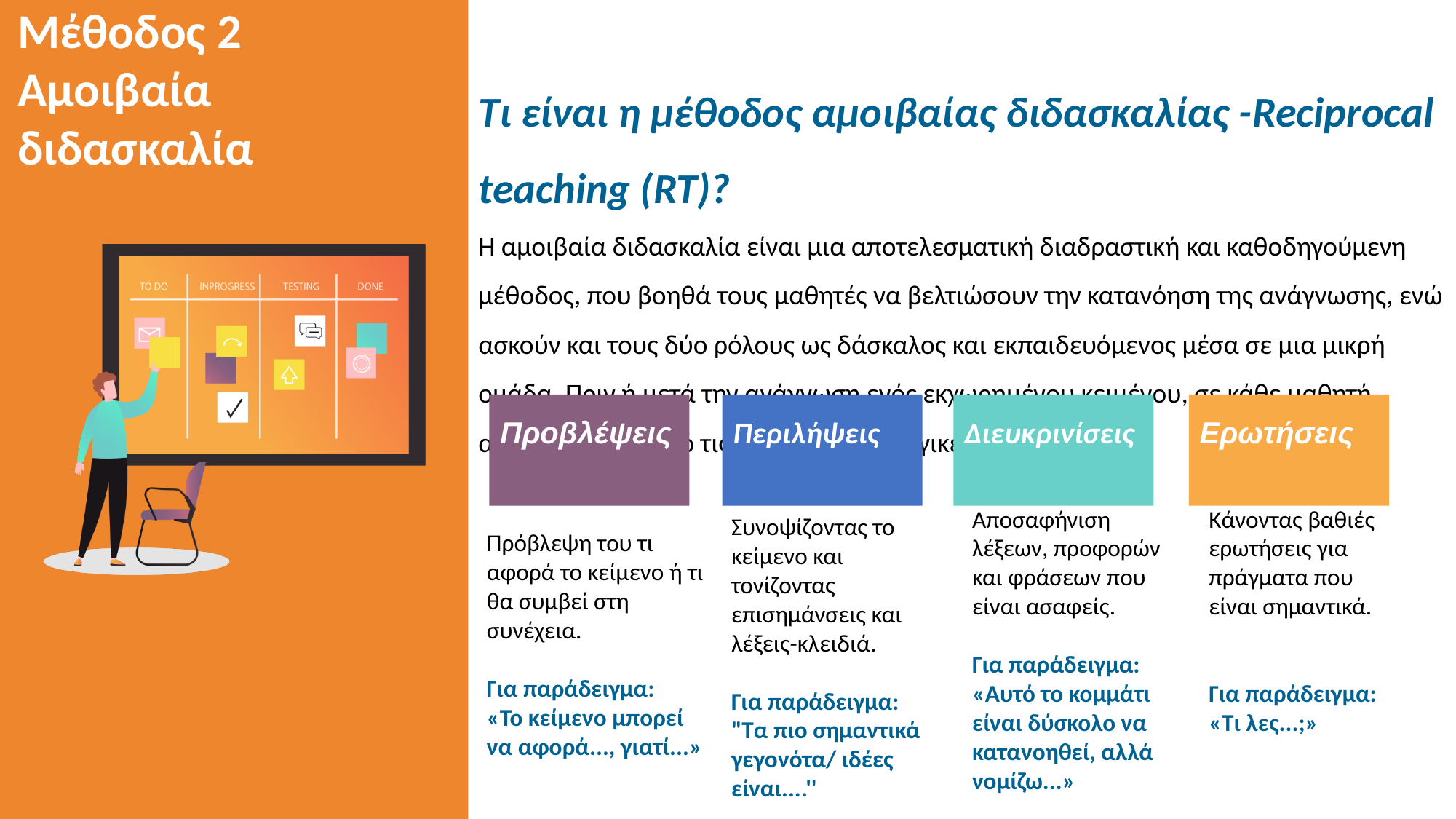

Μέθοδος 2
Αμοιβαία διδασκαλία

Τι είναι η μέθοδος αμοιβαίας διδασκαλίας -Reciprocal teaching (RT)?
Η αμοιβαία διδασκαλία είναι μια αποτελεσματική διαδραστική και καθοδηγούμενη μέθοδος, που βοηθά τους μαθητές να βελτιώσουν την κατανόηση της ανάγνωσης, ενώ ασκούν και τους δύο ρόλους ως δάσκαλος και εκπαιδευόμενος μέσα σε μια μικρή ομάδα. Πριν ή μετά την ανάγνωση ενός εκχωρημένου κειμένου, σε κάθε μαθητή ανατίθεται μία από τις τέσσερις στρατηγικές:

Περιλήψεις

Διευκρινίσεις

Ερωτήσεις

Προβλέψεις

Αποσαφήνιση λέξεων, προφορών και φράσεων που είναι ασαφείς.

Για παράδειγμα:
«Αυτό το κομμάτι είναι δύσκολο να κατανοηθεί, αλλά νομίζω...»

Κάνοντας βαθιές ερωτήσεις για πράγματα που είναι σημαντικά.

Για παράδειγμα:
«Τι λες...;»

Συνοψίζοντας το κείμενο και τονίζοντας επισημάνσεις και λέξεις-κλειδιά.

Για παράδειγμα:
"Τα πιο σημαντικά γεγονότα/ ιδέες είναι....''

Πρόβλεψη του τι αφορά το κείμενο ή τι θα συμβεί στη συνέχεια.

Για παράδειγμα:
«Το κείμενο μπορεί να αφορά..., γιατί...»